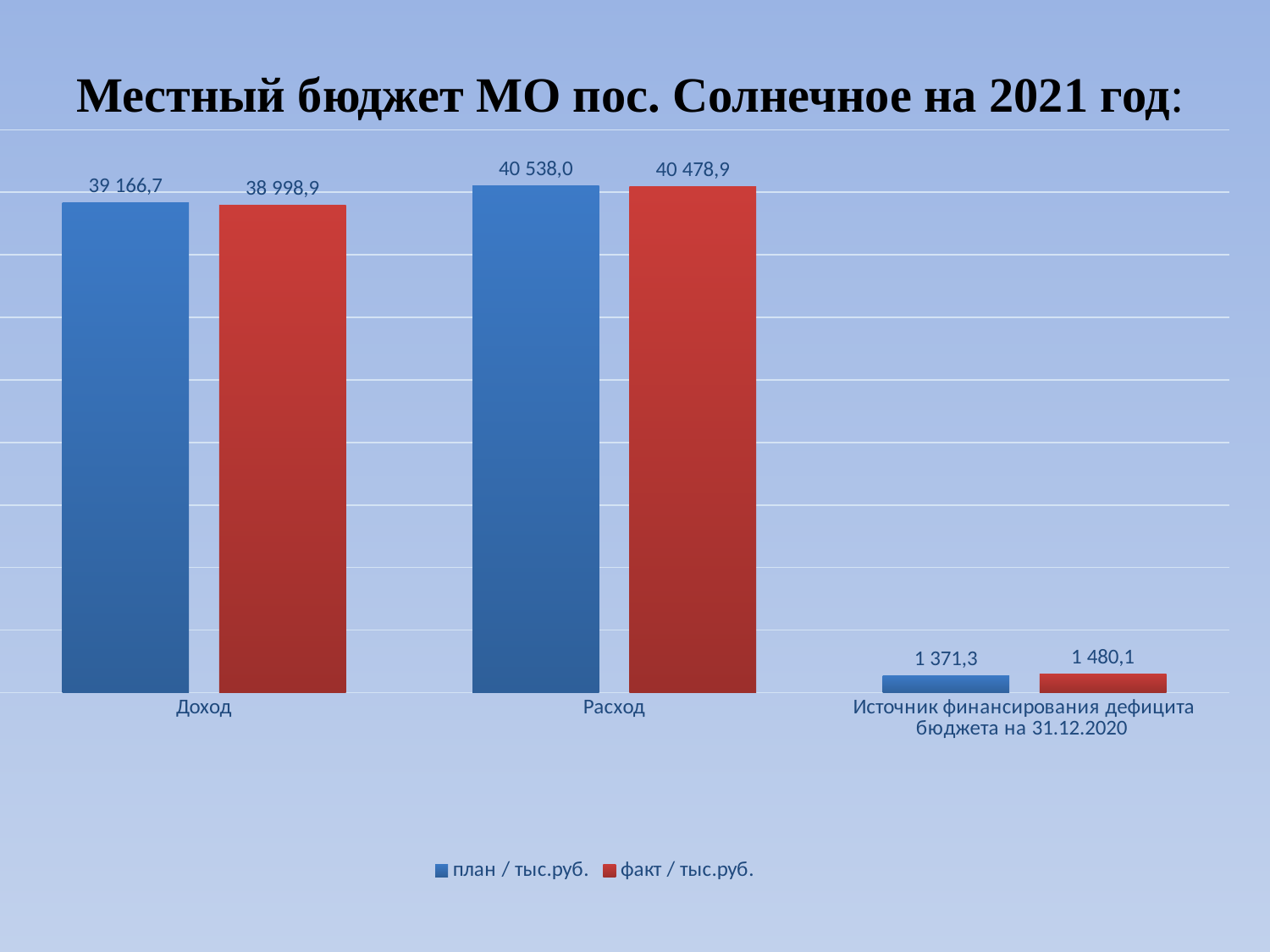

Местный бюджет МО пос. Солнечное на 2021 год:

### Chart

| Category | план / тыс.руб. | факт / тыс.руб. |
|---|---|---|
| Доход | 39166.7 | 38998.9 |
| Расход | 40538.0 | 40478.9 |
| Источник финансирования дефицита бюджета на 31.12.2020  | 1371.3 | 1480.1 |